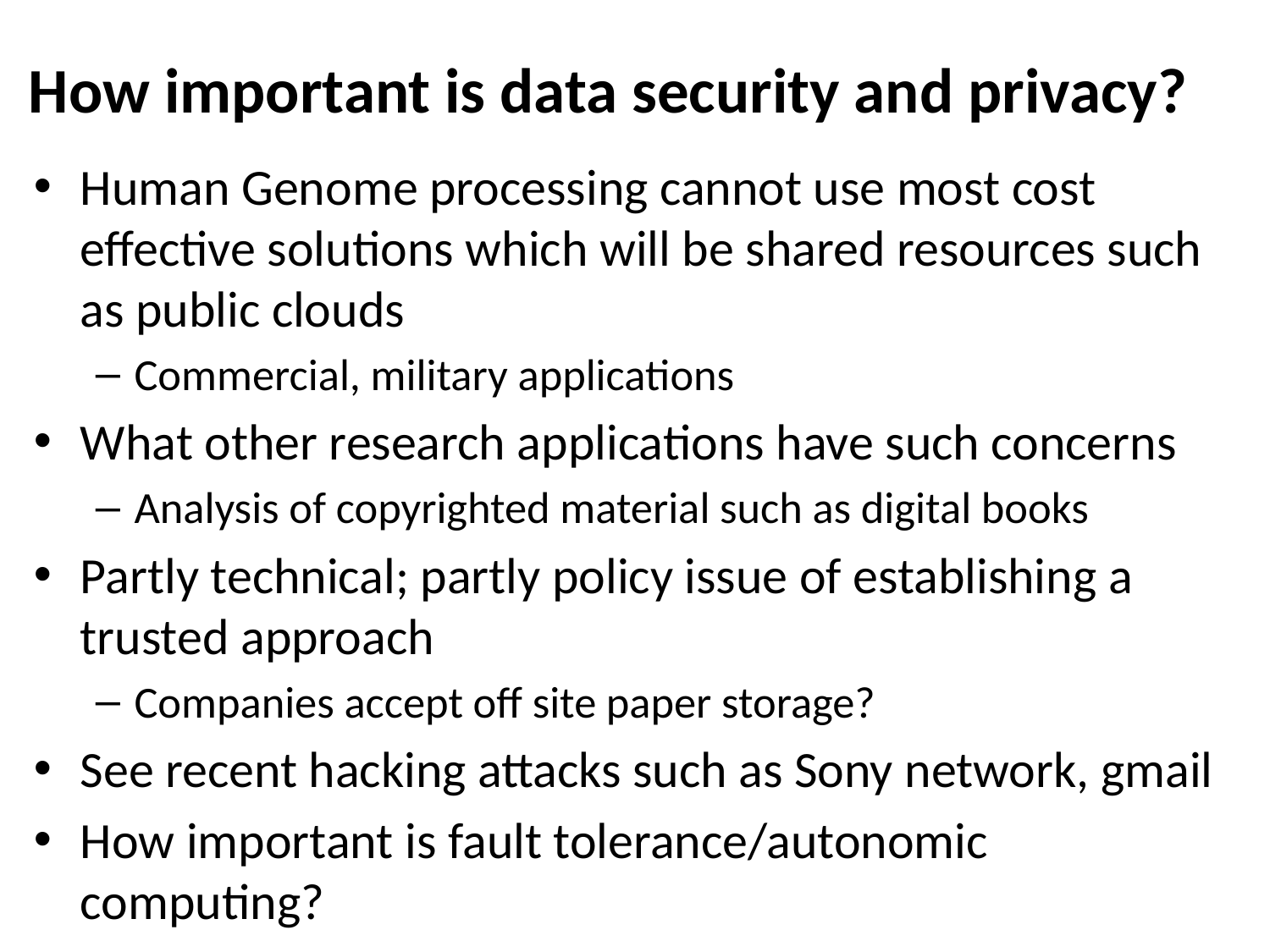

# How important is data security and privacy?
Human Genome processing cannot use most cost effective solutions which will be shared resources such as public clouds
Commercial, military applications
What other research applications have such concerns
Analysis of copyrighted material such as digital books
Partly technical; partly policy issue of establishing a trusted approach
Companies accept off site paper storage?
See recent hacking attacks such as Sony network, gmail
How important is fault tolerance/autonomic computing?